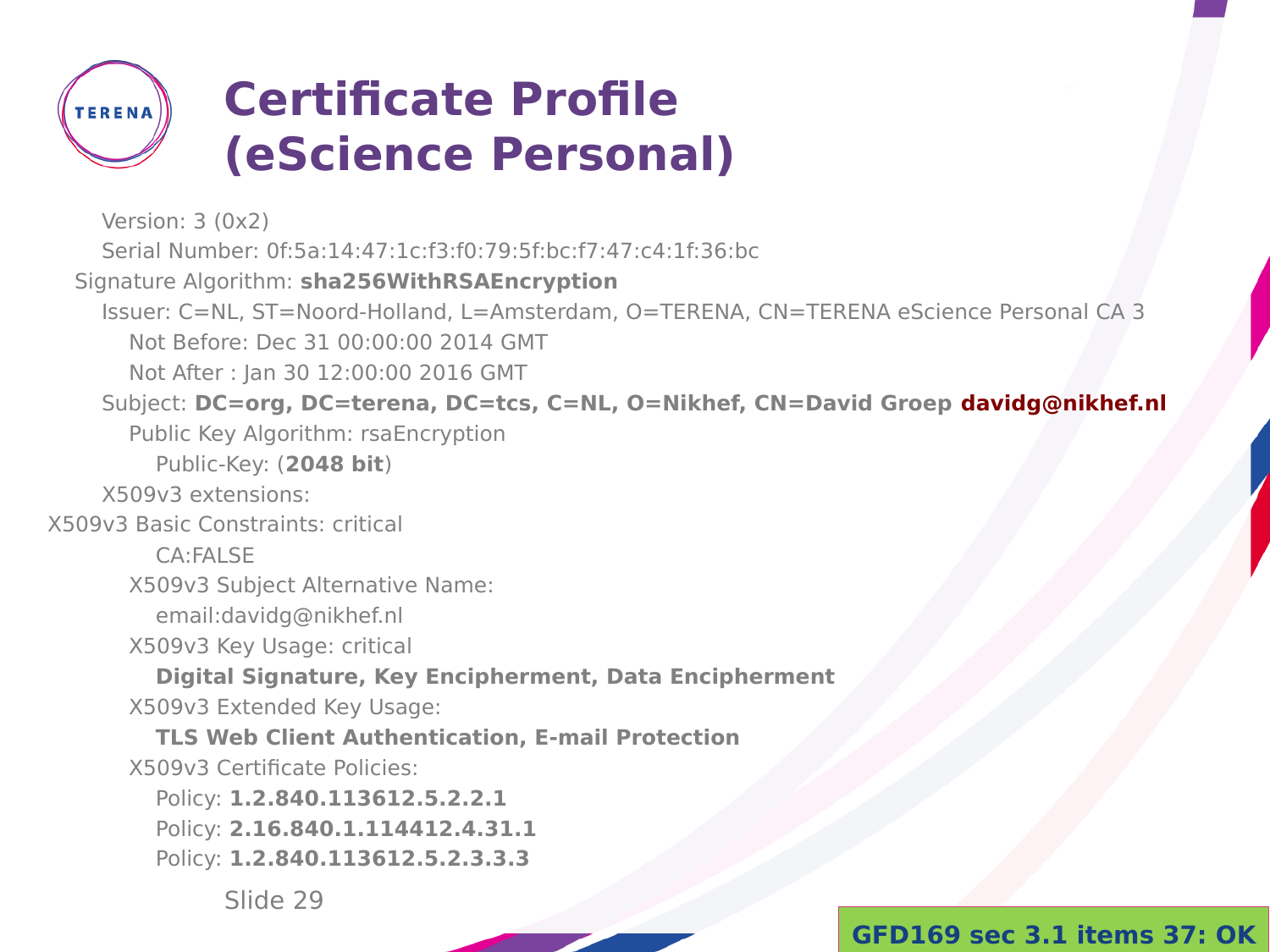

# Certificate Profile (eScience Personal)
        Version: 3 (0x2)
        Serial Number: 0f:5a:14:47:1c:f3:f0:79:5f:bc:f7:47:c4:1f:36:bc
    Signature Algorithm: sha256WithRSAEncryption
        Issuer: C=NL, ST=Noord-Holland, L=Amsterdam, O=TERENA, CN=TERENA eScience Personal CA 3
            Not Before: Dec 31 00:00:00 2014 GMT
            Not After : Jan 30 12:00:00 2016 GMT
        Subject: DC=org, DC=terena, DC=tcs, C=NL, O=Nikhef, CN=David Groep davidg@nikhef.nl
            Public Key Algorithm: rsaEncryption
                Public-Key: (2048 bit)
        X509v3 extensions:
X509v3 Basic Constraints: critical
                CA:FALSE
            X509v3 Subject Alternative Name:
                email:davidg@nikhef.nl
            X509v3 Key Usage: critical
                Digital Signature, Key Encipherment, Data Encipherment
            X509v3 Extended Key Usage:
                TLS Web Client Authentication, E-mail Protection
            X509v3 Certificate Policies:
                Policy: 1.2.840.113612.5.2.2.1
                Policy: 2.16.840.1.114412.4.31.1
                Policy: 1.2.840.113612.5.2.3.3.3
Slide 29
GFD169 sec 3.1 items 37: OK